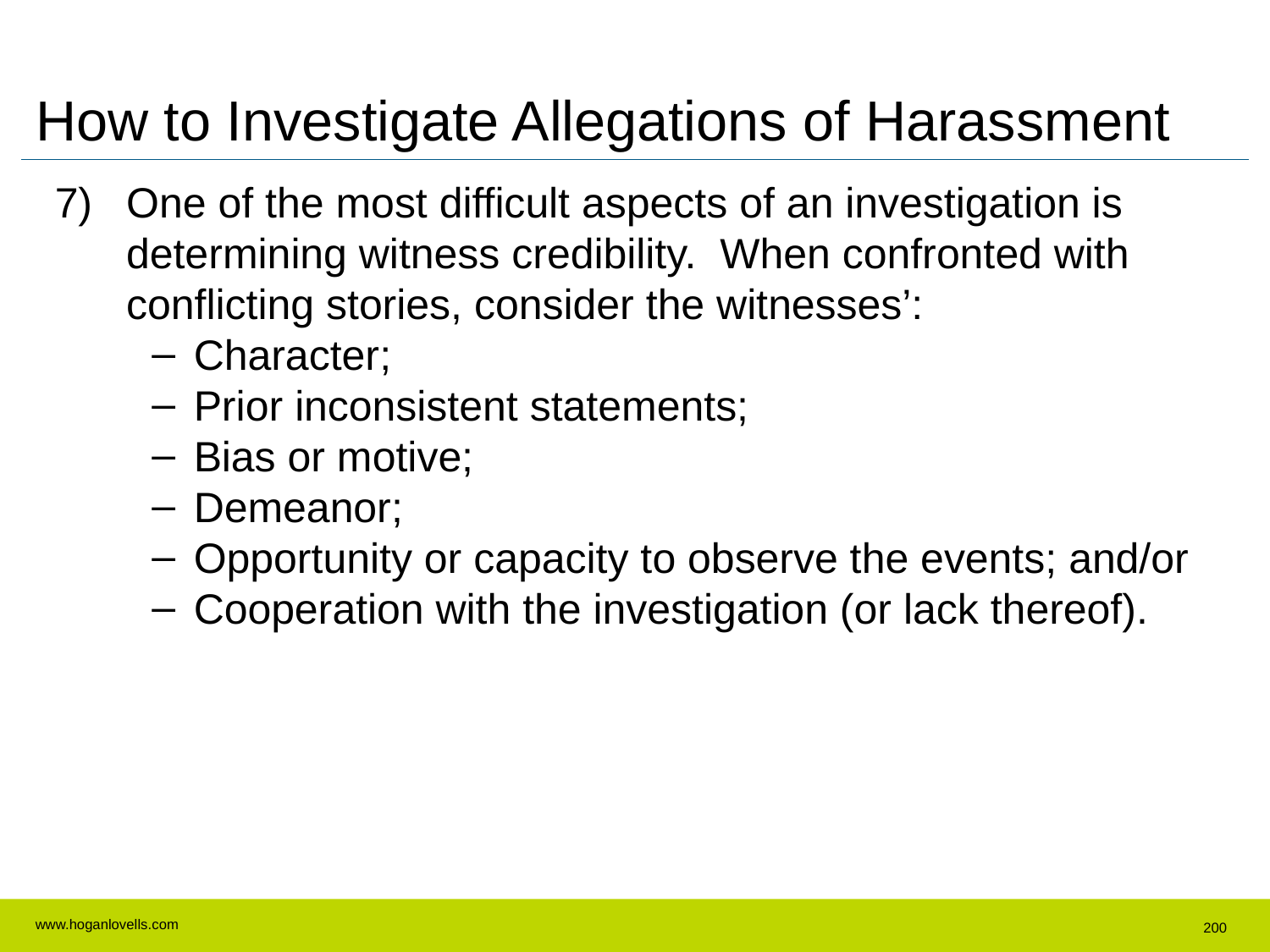

How to Investigate Allegations of Harassment
One of the most difficult aspects of an investigation is determining witness credibility.  When confronted with conflicting stories, consider the witnesses’:
 Character;
 Prior inconsistent statements;
 Bias or motive;
 Demeanor;
 Opportunity or capacity to observe the events; and/or
 Cooperation with the investigation (or lack thereof).

200